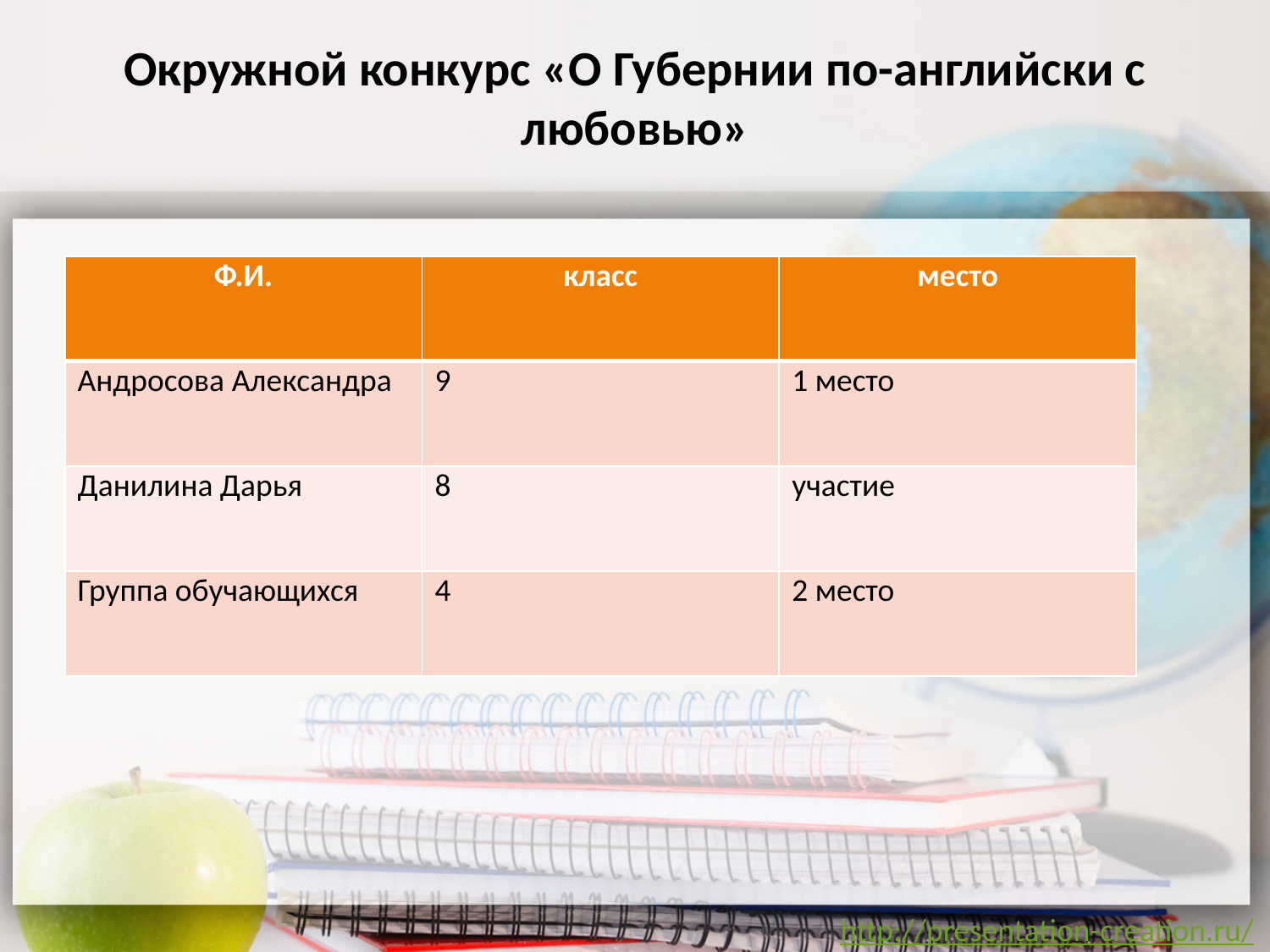

# Окружной конкурс «О Губернии по-английски с любовью»
| Ф.И. | класс | место |
| --- | --- | --- |
| Андросова Александра | 9 | 1 место |
| Данилина Дарья | 8 | участие |
| Группа обучающихся | 4 | 2 место |